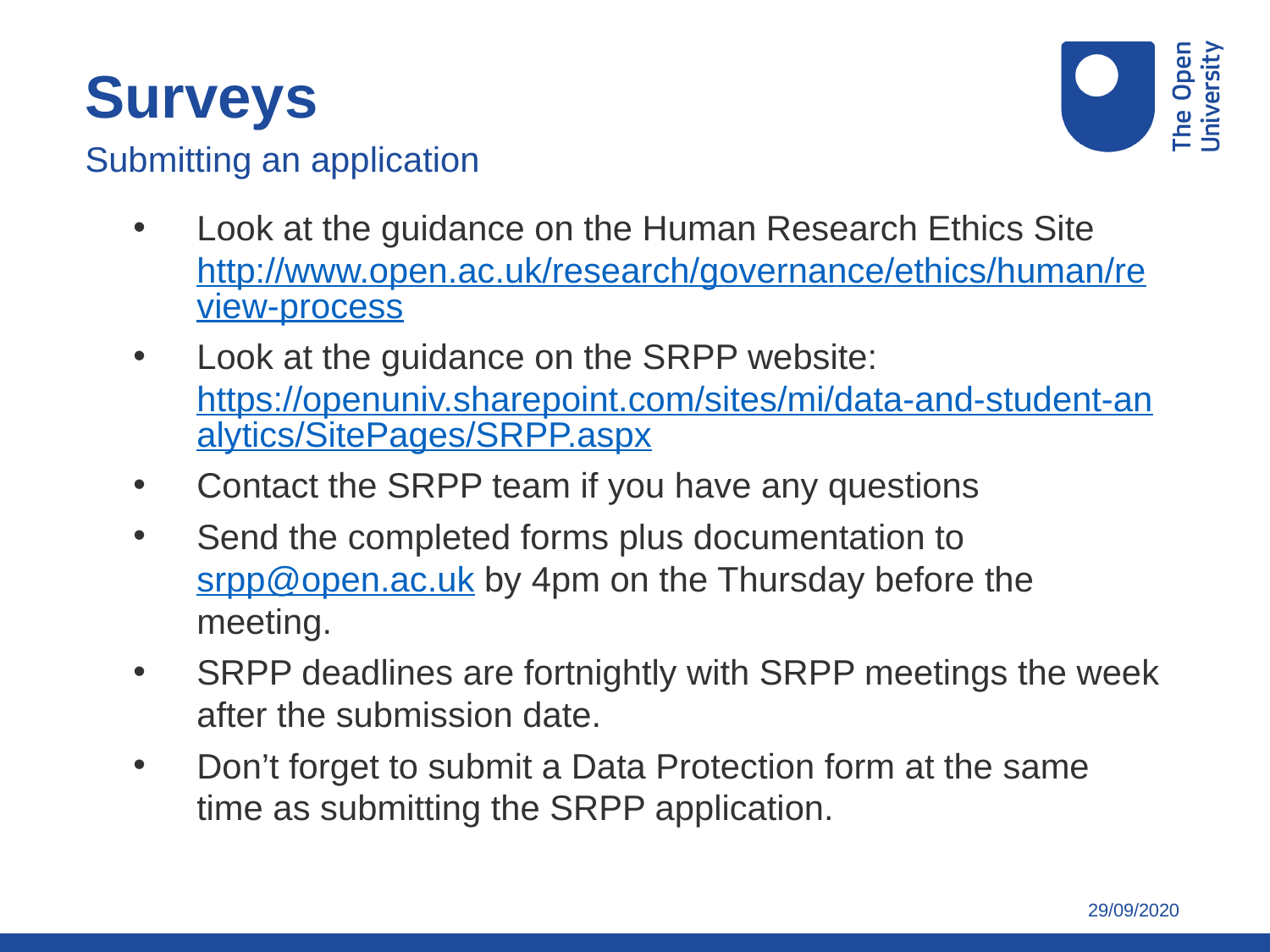

Surveys
Submitting an application

Look at the guidance on the Human Research Ethics Site http://www.open.ac.uk/research/governance/ethics/human/review-process
Look at the guidance on the SRPP website: https://openuniv.sharepoint.com/sites/mi/data-and-student-analytics/SitePages/SRPP.aspx
Contact the SRPP team if you have any questions
Send the completed forms plus documentation to srpp@open.ac.uk by 4pm on the Thursday before the meeting.
SRPP deadlines are fortnightly with SRPP meetings the week after the submission date.
Don’t forget to submit a Data Protection form at the same time as submitting the SRPP application.